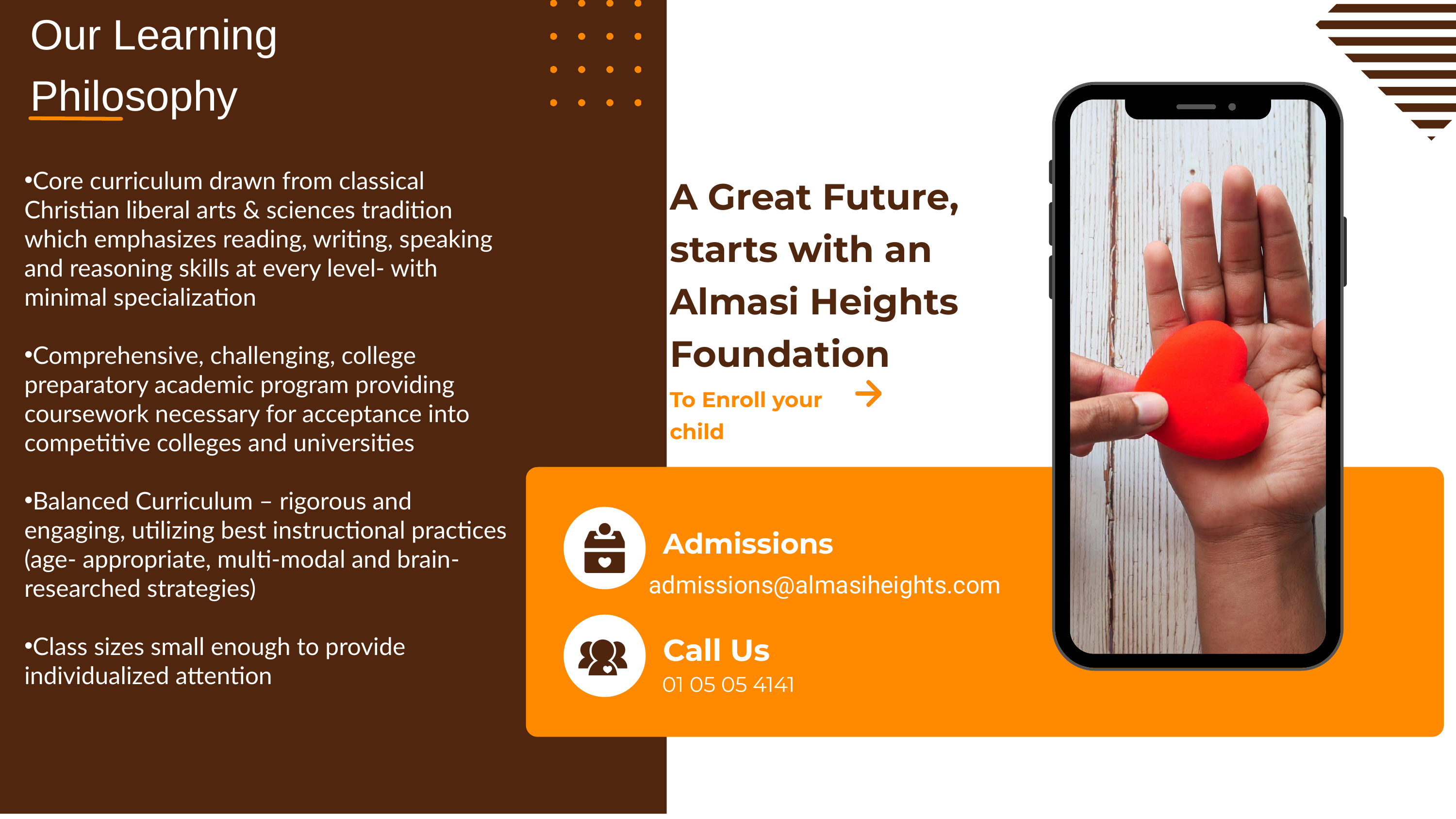

Our Learning Philosophy

A Great Future, starts with an Almasi Heights Foundation
Core curriculum drawn from classical Christian liberal arts & sciences tradition which emphasizes reading, writing, speaking and reasoning skills at every level- with minimal specialization

Comprehensive, challenging, college preparatory academic program providing coursework necessary for acceptance into competitive colleges and universities

Balanced Curriculum – rigorous and engaging, utilizing best instructional practices (age- appropriate, multi-modal and brain-researched strategies)

Class sizes small enough to provide individualized attention

To Enroll your child

Admissions

admissions@almasiheights.com

Call Us

01 05 05 4141